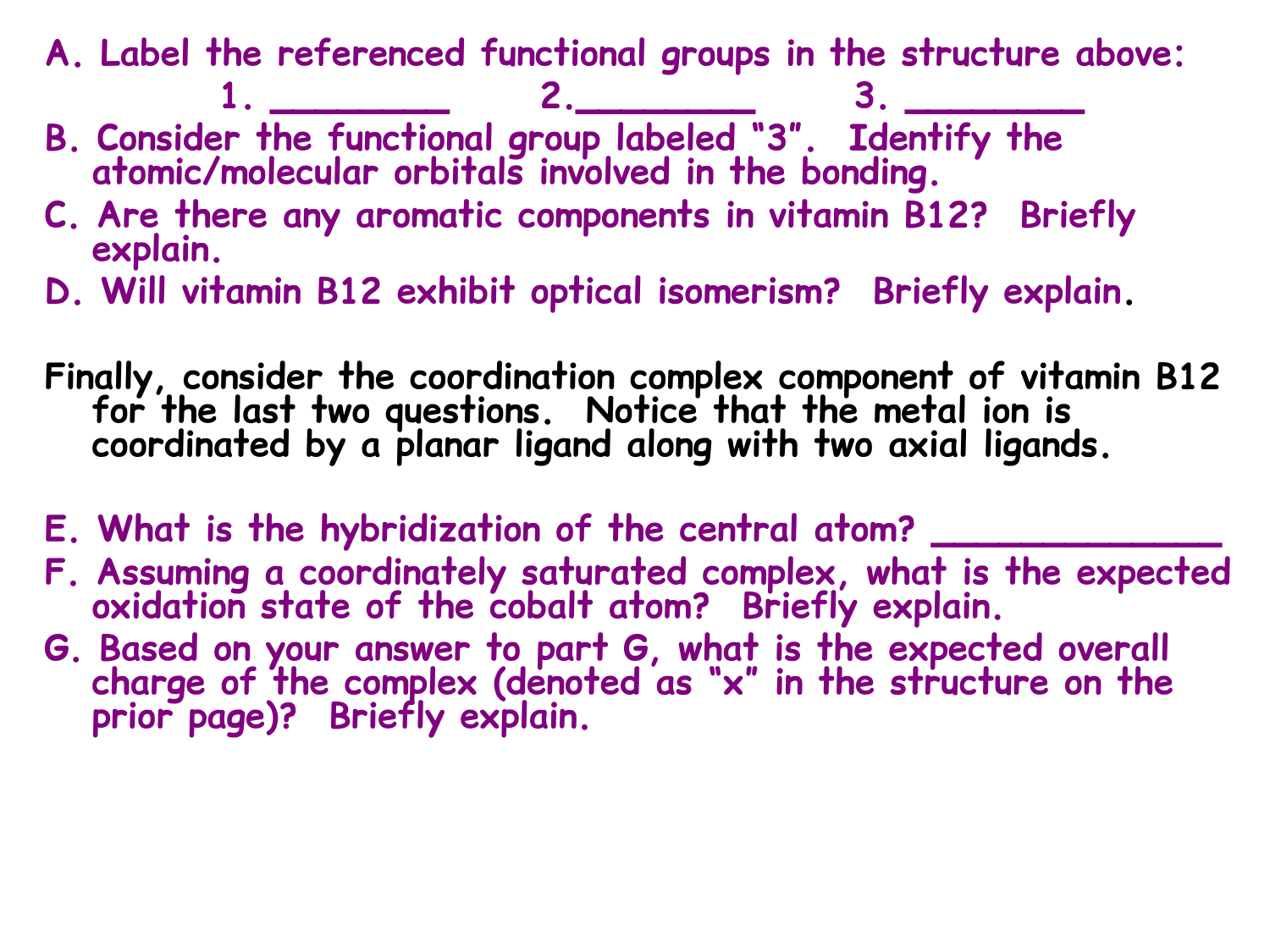

# A. Label the referenced functional groups in the structure above:
		1. ________      2.________	3. ________
B. Consider the functional group labeled “3”.  Identify the atomic/molecular orbitals involved in the bonding.
C. Are there any aromatic components in vitamin B12?  Briefly explain.
D. Will vitamin B12 exhibit optical isomerism?  Briefly explain.

Finally, consider the coordination complex component of vitamin B12 for the last two questions.  Notice that the metal ion is coordinated by a planar ligand along with two axial ligands.

E. What is the hybridization of the central atom? _____________
F. Assuming a coordinately saturated complex, what is the expected oxidation state of the cobalt atom?  Briefly explain.
G. Based on your answer to part G, what is the expected overall charge of the complex (denoted as “x” in the structure on the prior page)?  Briefly explain.